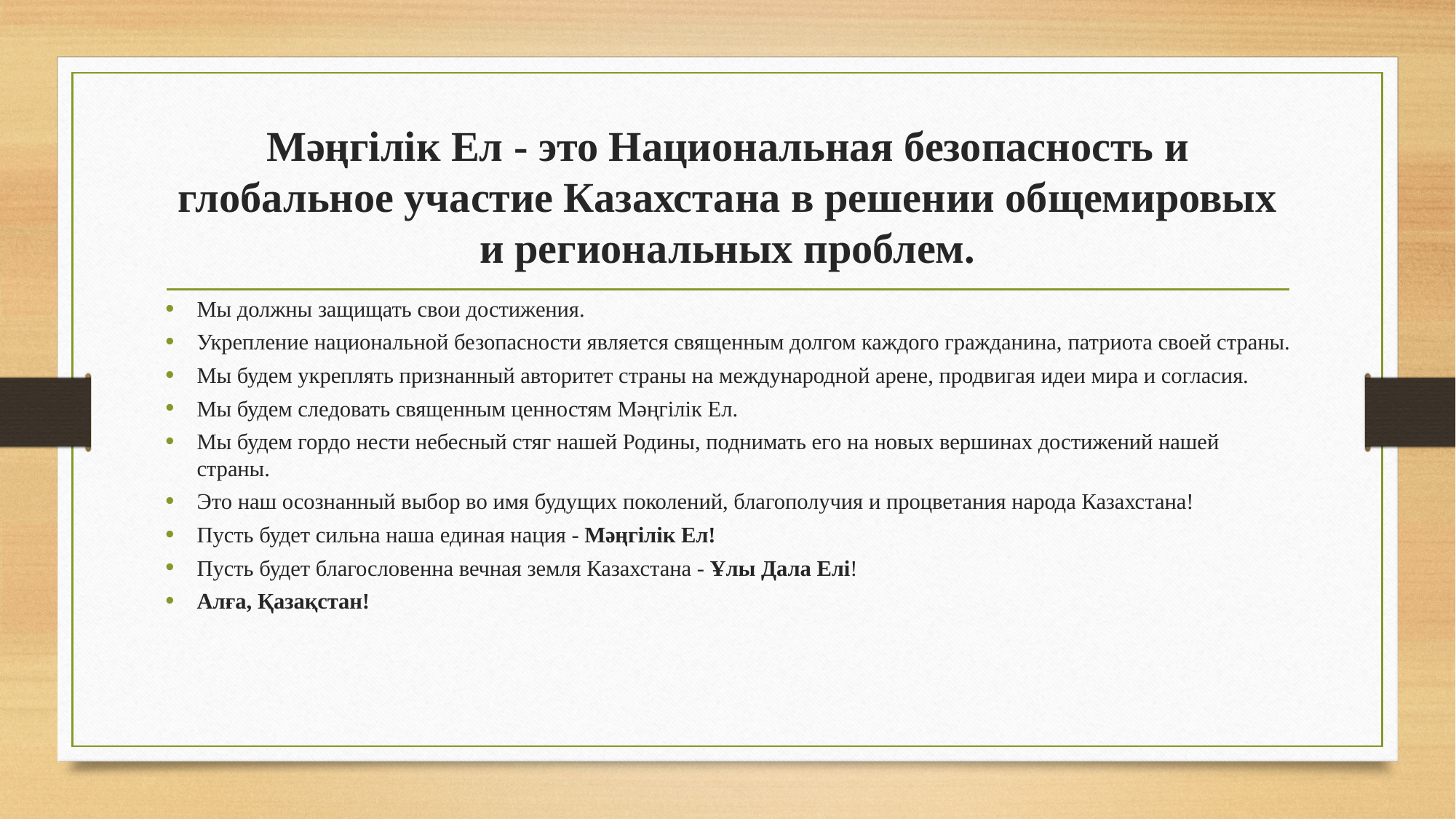

# Мәңгілік Ел - это Национальная безопасность и глобальное участие Казахстана в решении общемировых и региональных проблем.
Мы должны защищать свои достижения.
Укрепление национальной безопасности является священным долгом каждого гражданина, патриота своей страны.
Мы будем укреплять признанный авторитет страны на международной арене, продвигая идеи мира и согласия.
Мы будем следовать священным ценностям Мәңгілік Ел.
Мы будем гордо нести небесный стяг нашей Родины, поднимать его на новых вершинах достижений нашей страны.
Это наш осознанный выбор во имя будущих поколений, благополучия и процветания народа Казахстана!
Пусть будет сильна наша единая нация - Мәңгілік Ел!
Пусть будет благословенна вечная земля Казахстана - Ұлы Дала Елі!
Алға, Қазақстан!